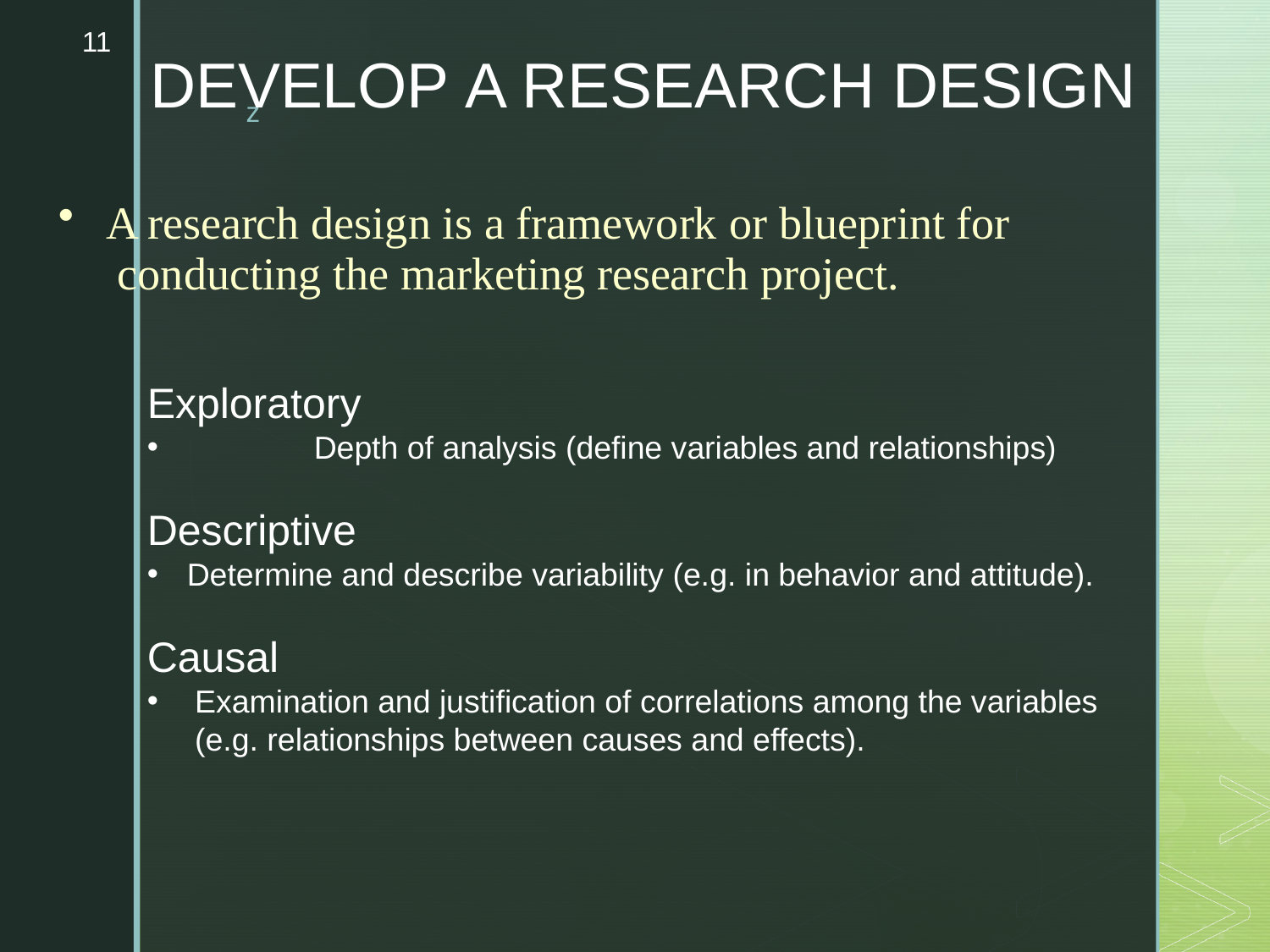

11
# DEVELOP A RESEARCH DESIGN
A research design is a framework or blueprint for  conducting the marketing research project.
Exploratory
	Depth of analysis (define variables and relationships)

Descriptive
Determine and describe variability (e.g. in behavior and attitude).

Causal
Examination and justification of correlations among the variables (e.g. relationships between causes and effects).